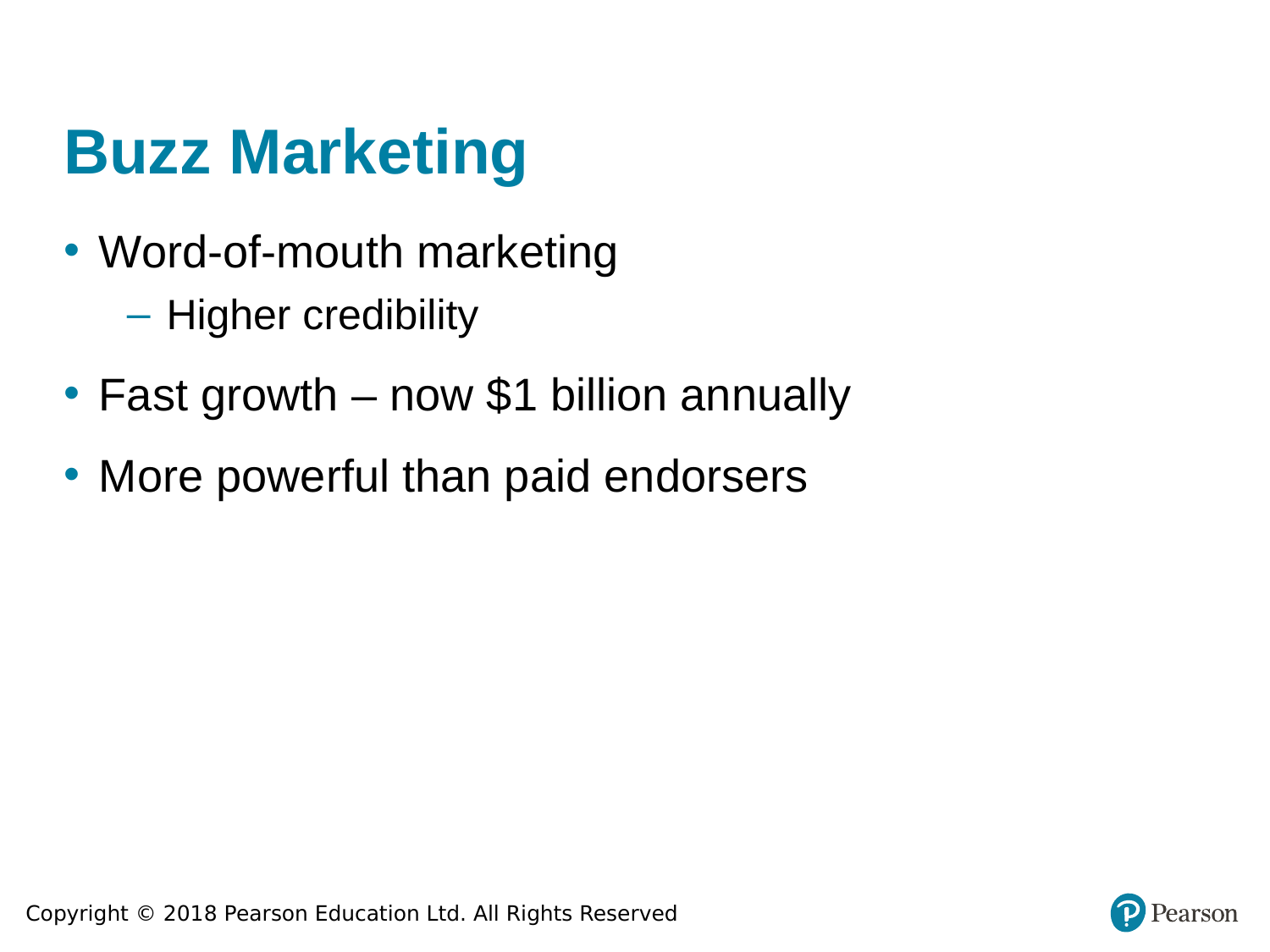

# Buzz Marketing
Word-of-mouth marketing
Higher credibility
Fast growth – now $1 billion annually
More powerful than paid endorsers